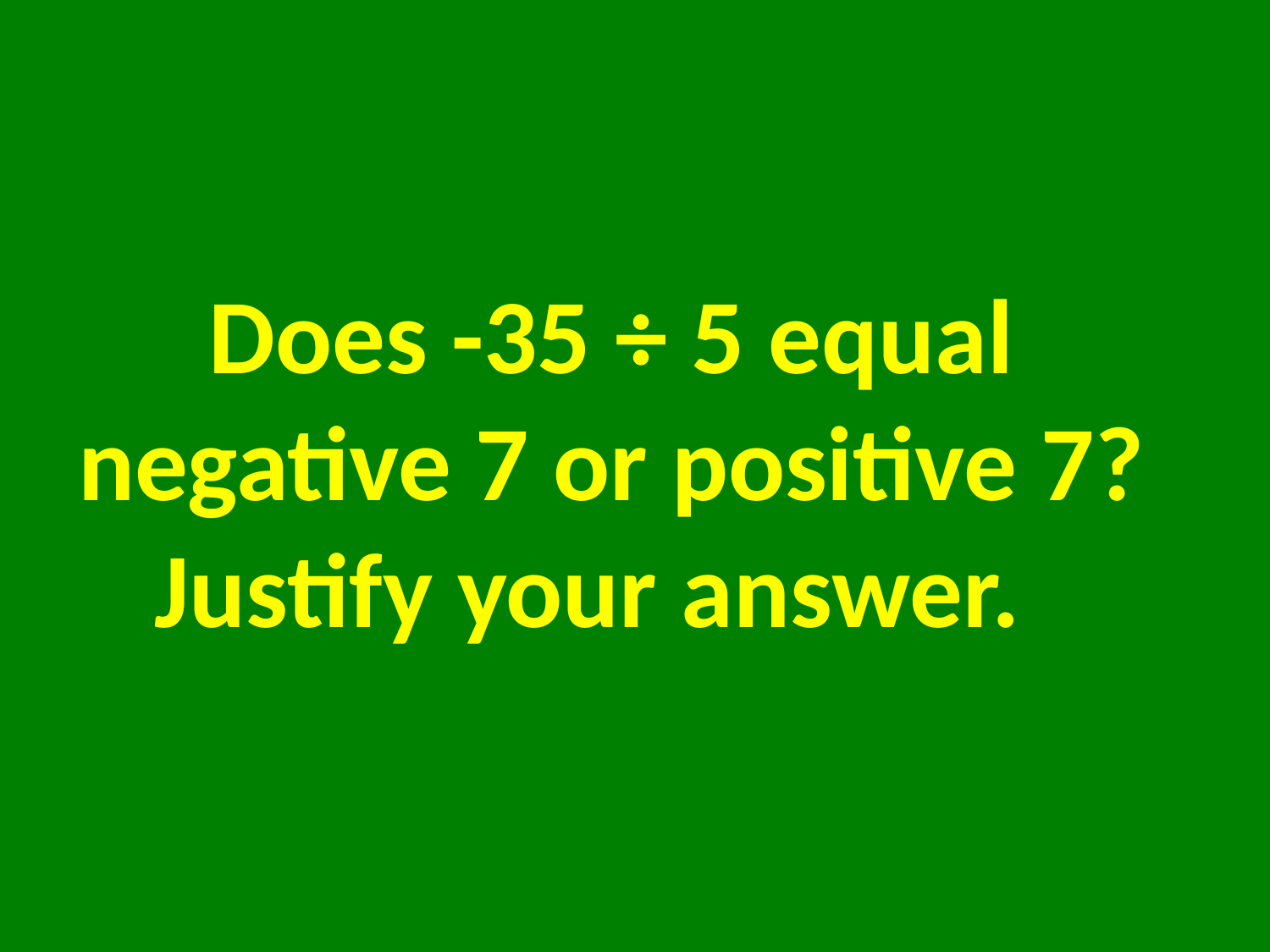

# Does -35 ÷ 5 equal negative 7 or positive 7? Justify your answer.